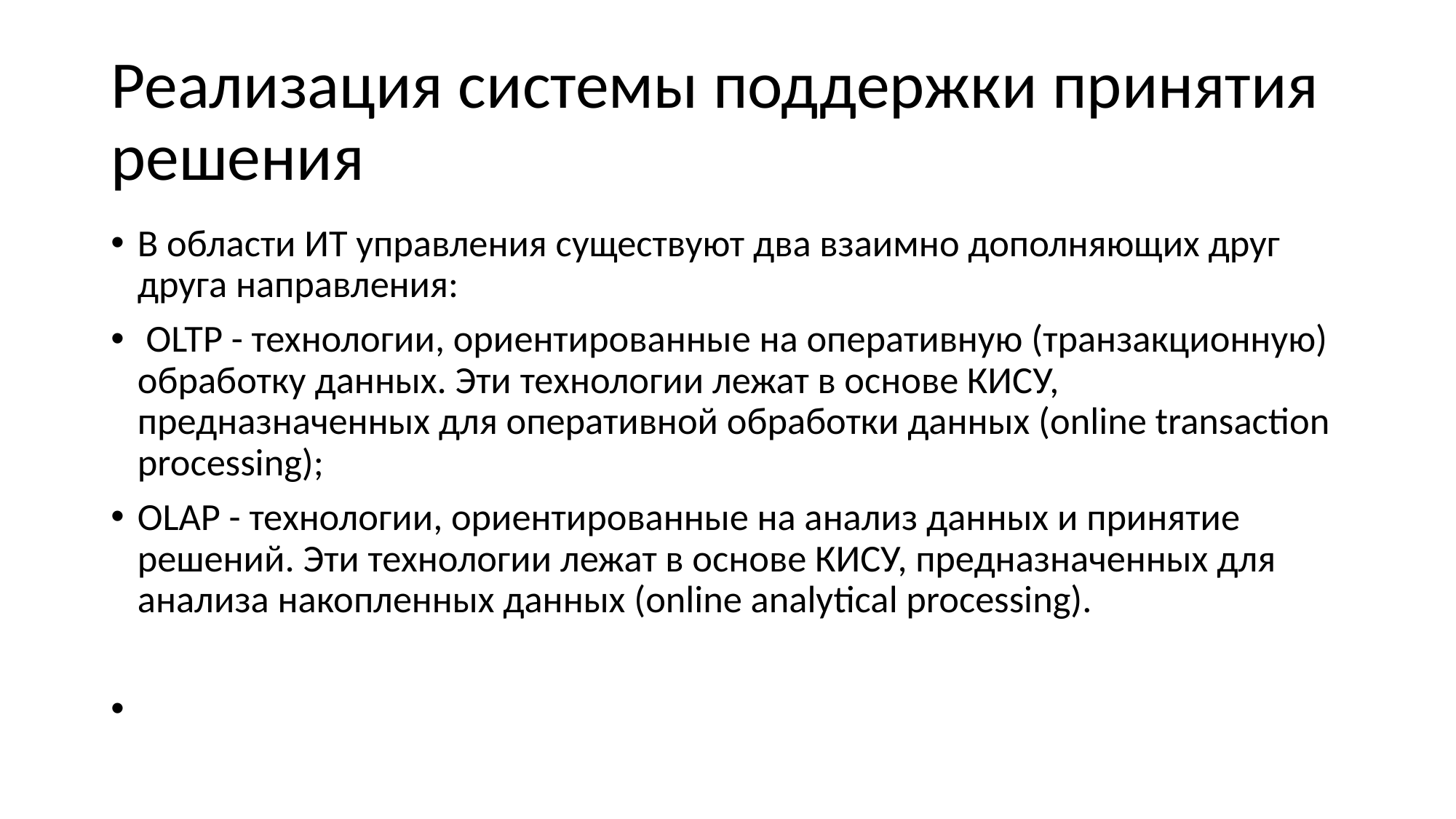

# Реализация системы поддержки принятия решения
В области ИТ управления существуют два взаимно дополняющих друг друга направления:
 OLTP - технологии, ориентированные на оперативную (транзакционную) обработку данных. Эти технологии лежат в основе КИСУ, предназначенных для оперативной обработки данных (online transaction processing);
OLAP - технологии, ориентированные на анализ данных и принятие решений. Эти технологии лежат в основе КИСУ, предназначенных для анализа накопленных данных (online analytical processing).